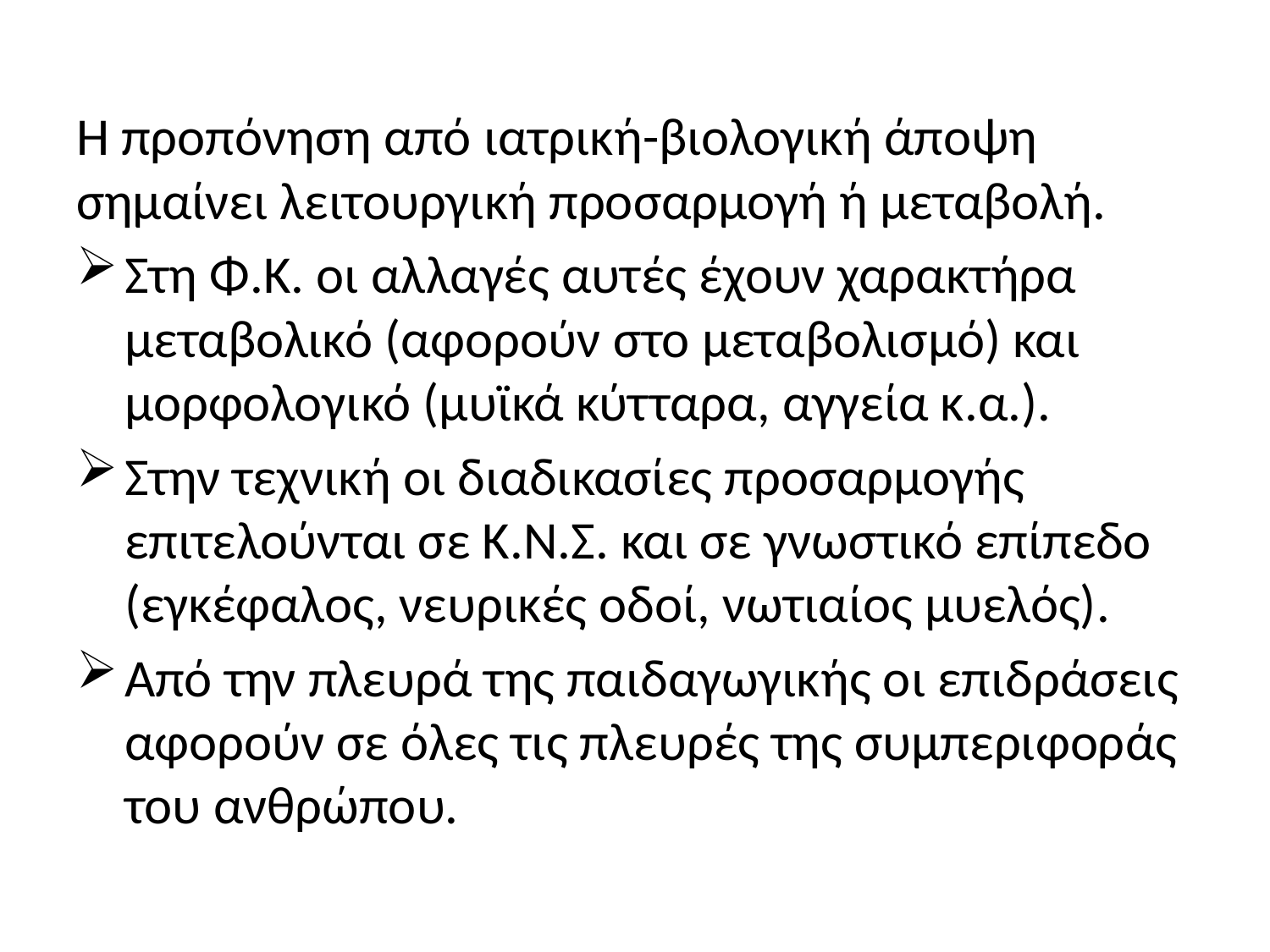

Η προπόνηση από ιατρική-βιολογική άποψη σημαίνει λειτουργική προσαρμογή ή μεταβολή.
Στη Φ.Κ. οι αλλαγές αυτές έχουν χαρακτήρα μεταβολικό (αφορούν στο μεταβολισμό) και μορφολογικό (μυϊκά κύτταρα, αγγεία κ.α.).
Στην τεχνική οι διαδικασίες προσαρμογής επιτελούνται σε Κ.Ν.Σ. και σε γνωστικό επίπεδο (εγκέφαλος, νευρικές οδοί, νωτιαίος μυελός).
Από την πλευρά της παιδαγωγικής οι επιδράσεις αφορούν σε όλες τις πλευρές της συμπεριφοράς του ανθρώπου.